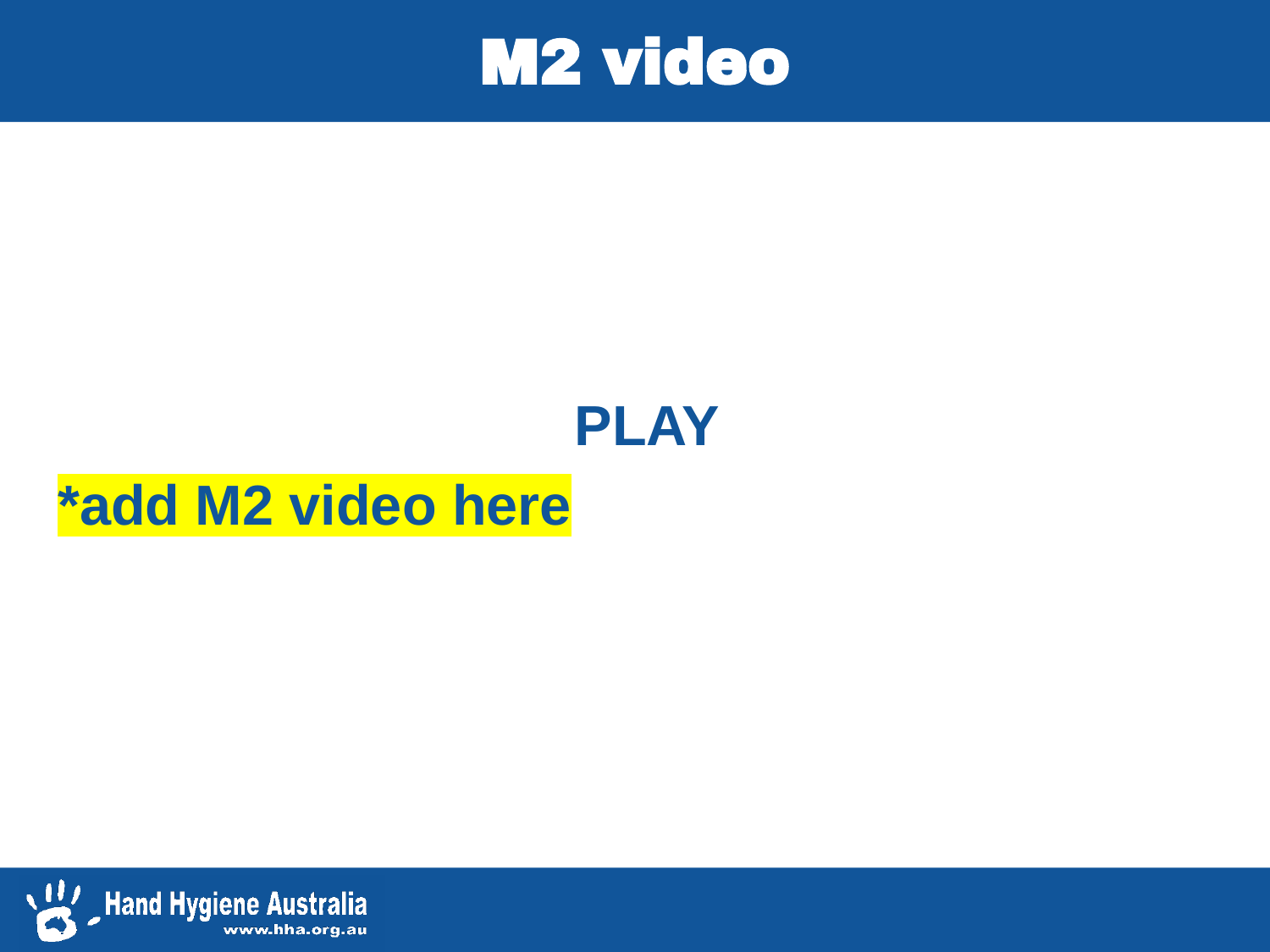

# M2 video

                                 PLAY
*add M2 video here